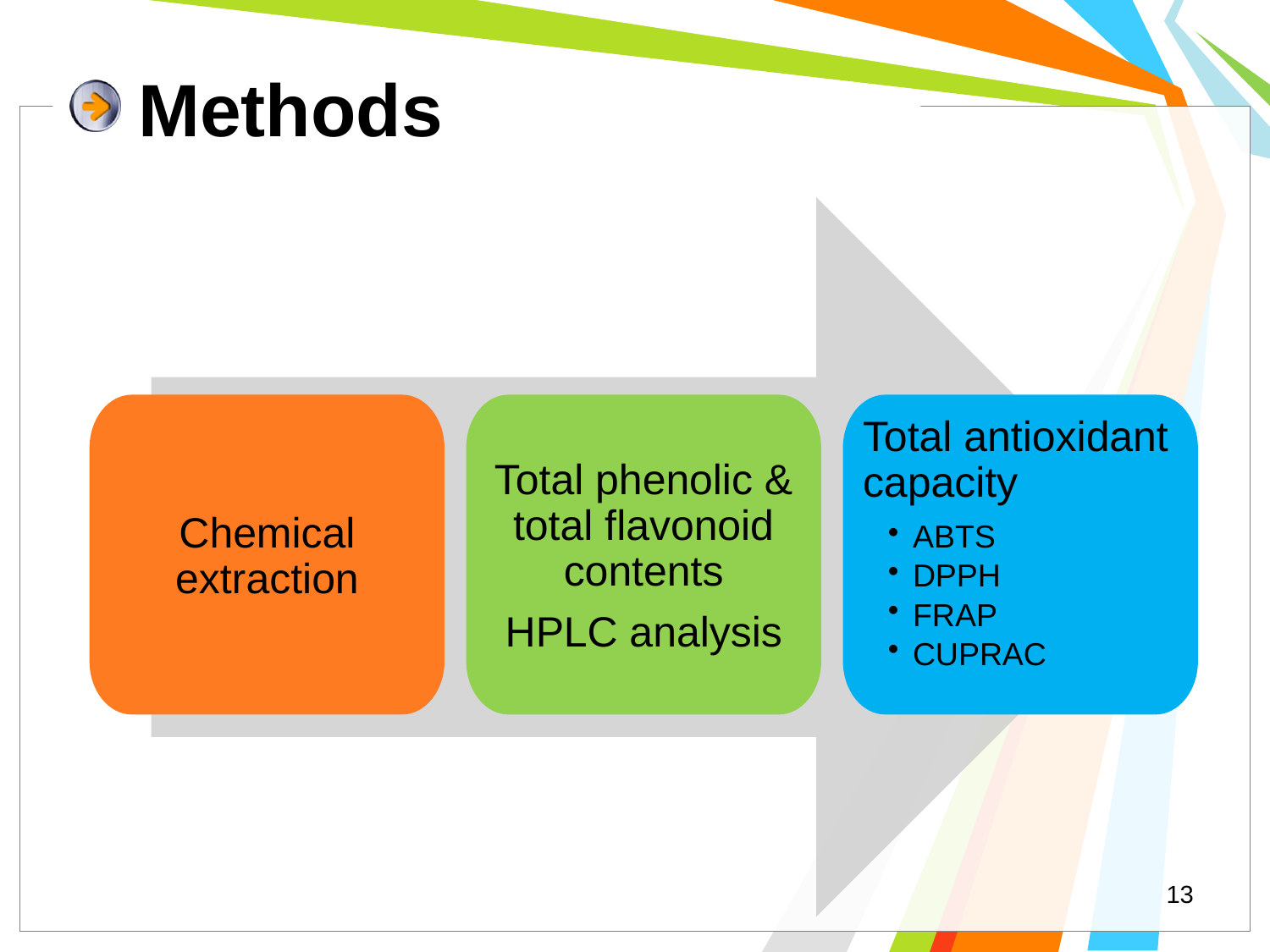

# Methods

Chemical extraction
Total phenolic & total flavonoid contents
HPLC analysis
Total antioxidant capacity
ABTS
DPPH
FRAP
CUPRAC
13